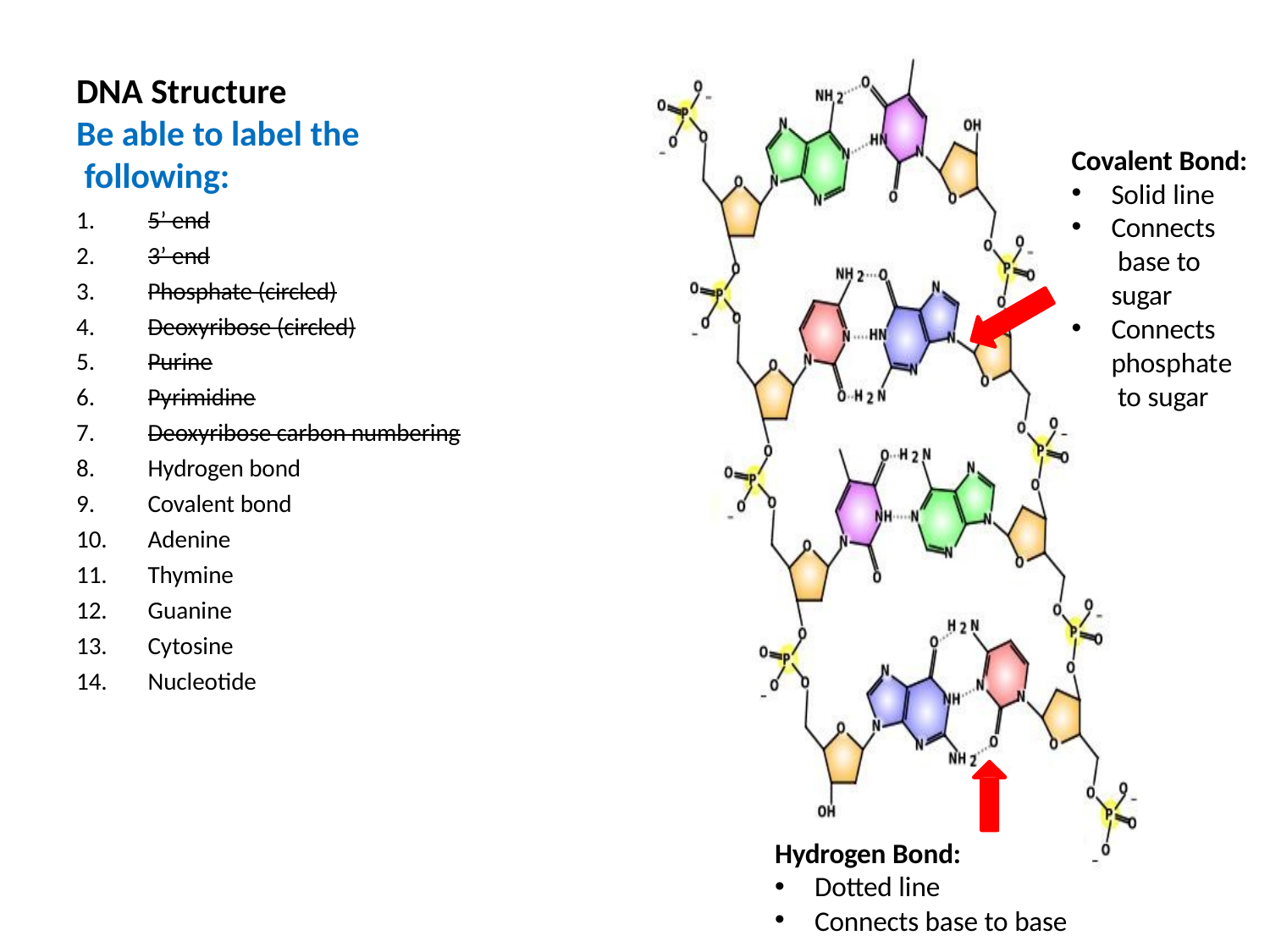

# DNA Structure
Be able to label the  following:
Covalent Bond:
Solid line
Connects  base to  sugar
Connects  phosphate  to sugar
5’ end
3’ end
Phosphate (circled)
Deoxyribose (circled)
Purine
Pyrimidine
Deoxyribose carbon numbering
Hydrogen bond
Covalent bond
Adenine
Thymine
Guanine
Cytosine
Nucleotide

Hydrogen Bond:
Dotted line
Connects base to base